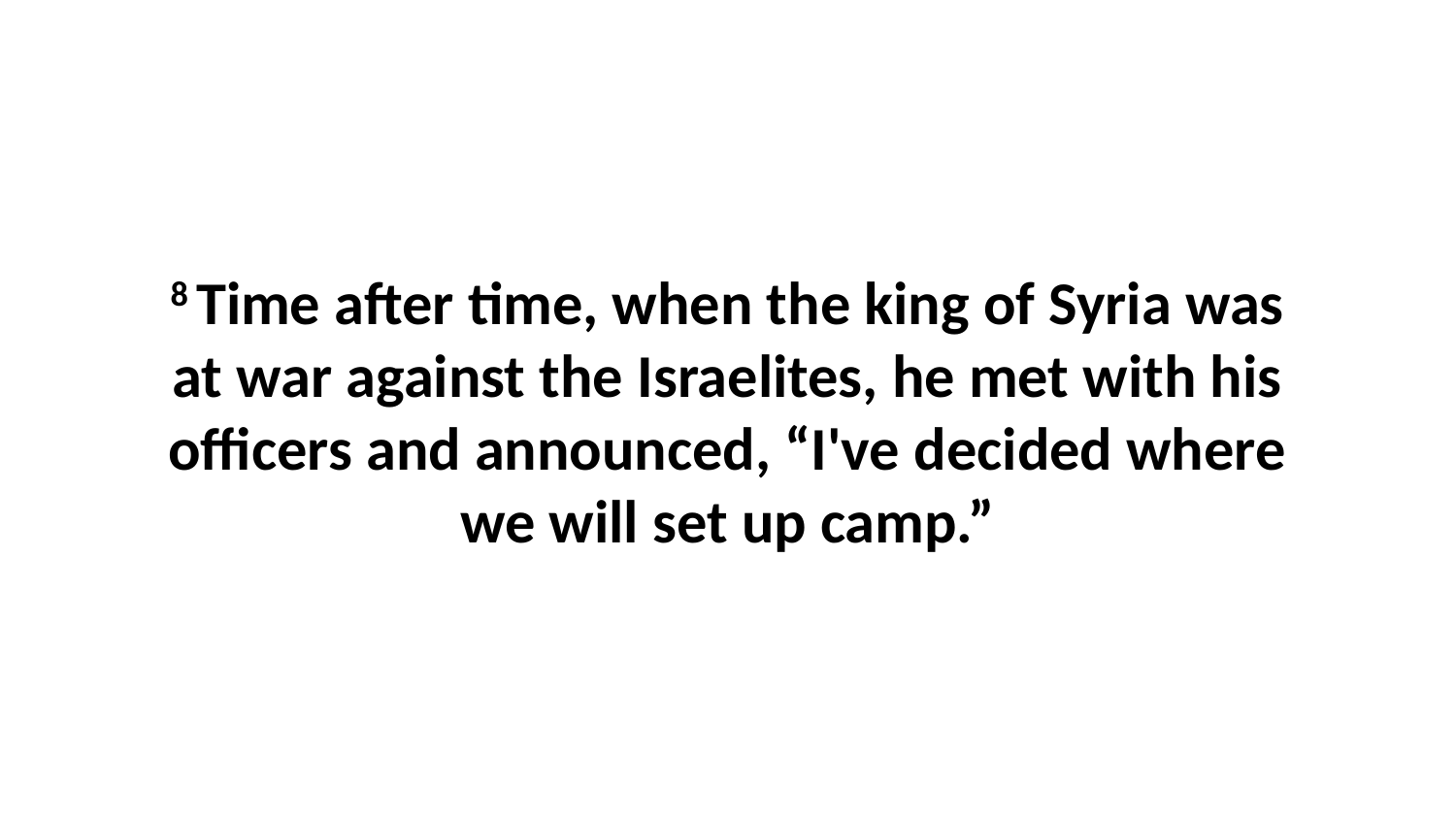

8 Time after time, when the king of Syria was at war against the Israelites, he met with his officers and announced, “I've decided where we will set up camp.”